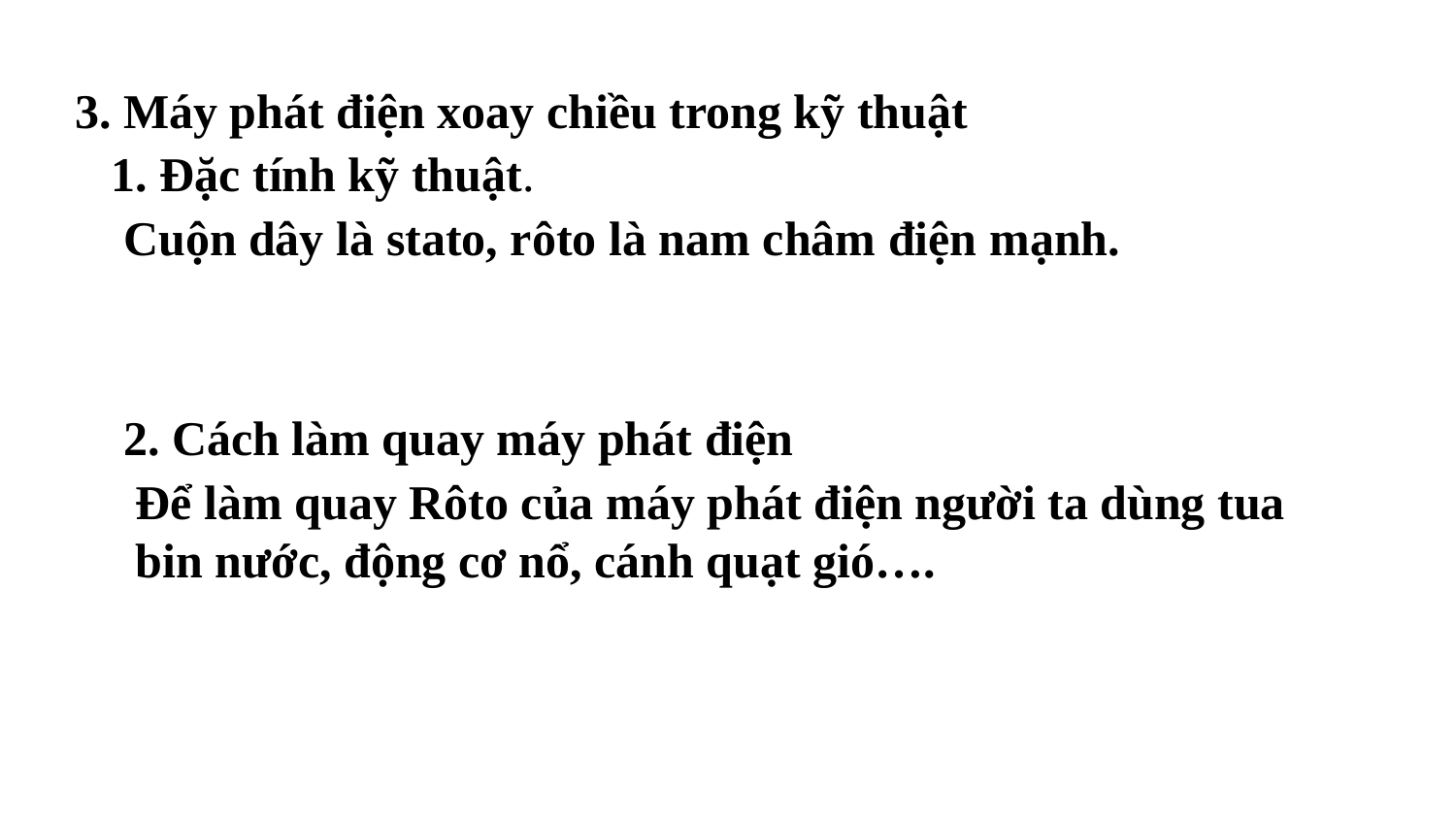

3. Máy phát điện xoay chiều trong kỹ thuật
1. Đặc tính kỹ thuật.
Cuộn dây là stato, rôto là nam châm điện mạnh.
2. Cách làm quay máy phát điện
Để làm quay Rôto của máy phát điện người ta dùng tua bin nước, động cơ nổ, cánh quạt gió….